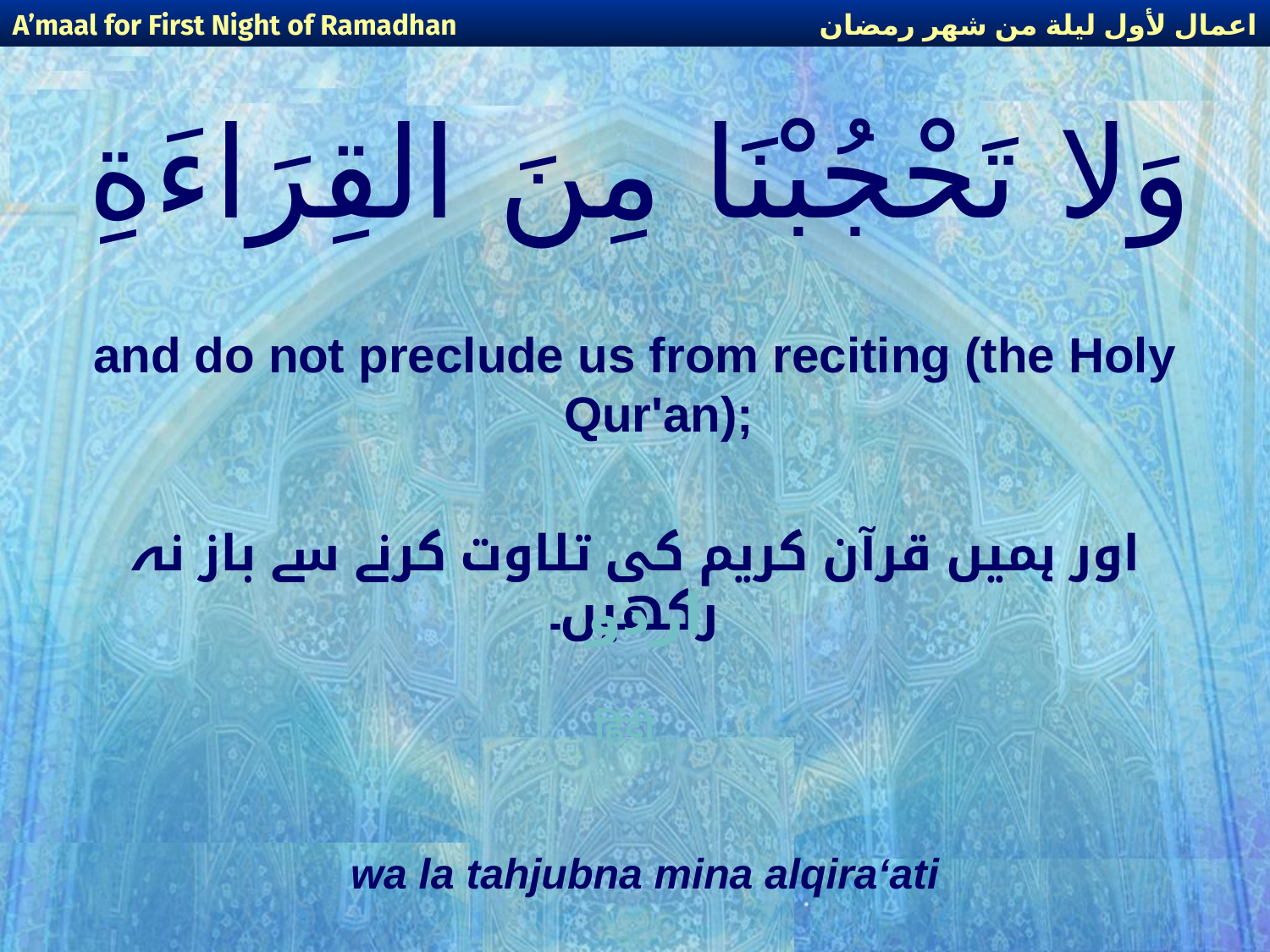

اعمال لأول ليلة من شهر رمضان
A’maal for First Night of Ramadhan
# وَلا تَحْجُبْنَا مِنَ القِرَاءَةِ
and do not preclude us from reciting (the Holy Qur'an);

اور ہمیں قرآن کریم کی تلاوت کرنے سے باز نہ رکھیں۔

اردو
हिंदी
wa la tahjubna mina alqira‘ati